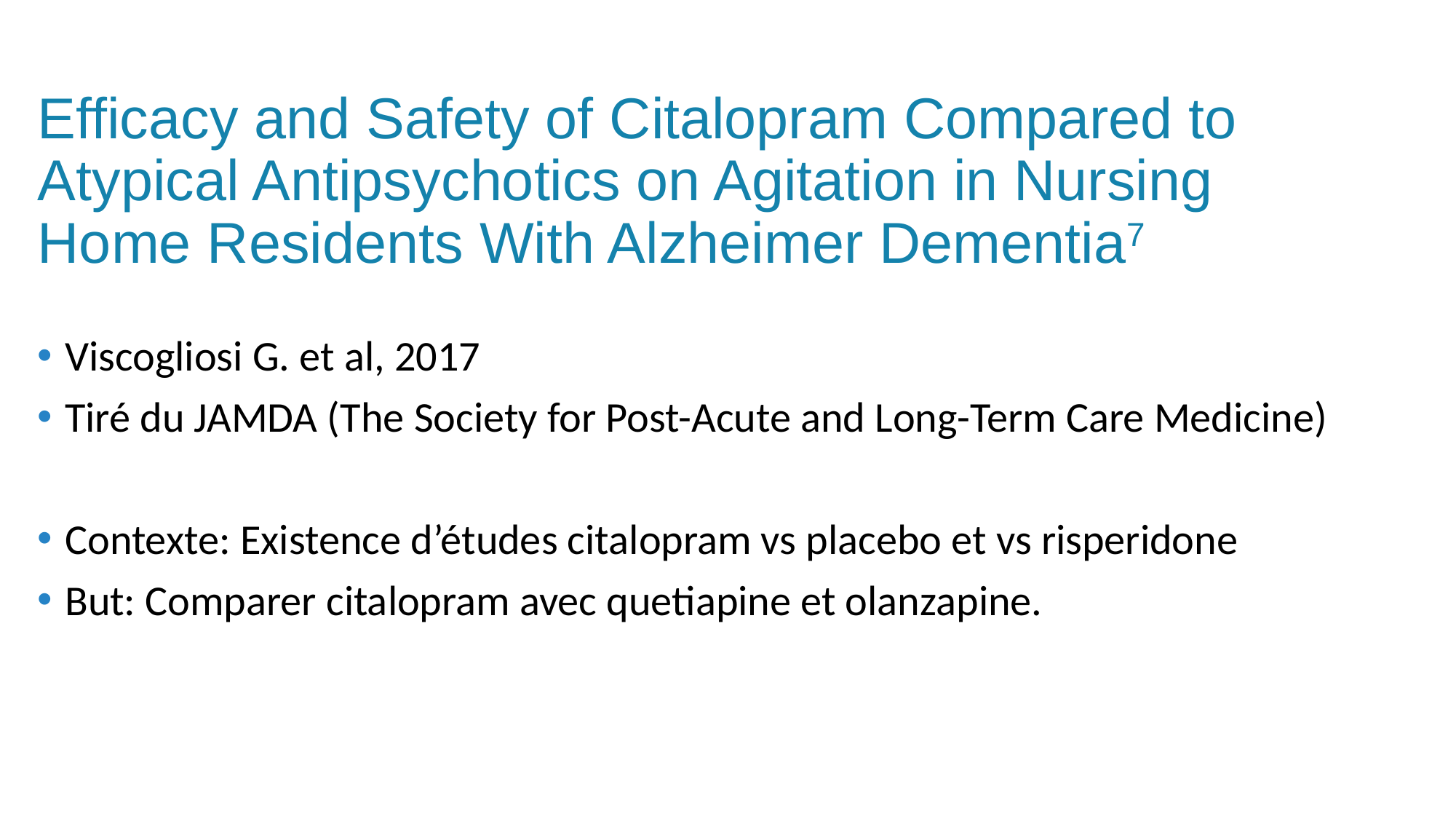

# Efficacy and Safety of Citalopram Compared to Atypical Antipsychotics on Agitation in Nursing Home Residents With Alzheimer Dementia7
Viscogliosi G. et al, 2017
Tiré du JAMDA (The Society for Post-Acute and Long-Term Care Medicine)

Contexte: Existence d’études citalopram vs placebo et vs risperidone
But: Comparer citalopram avec quetiapine et olanzapine.